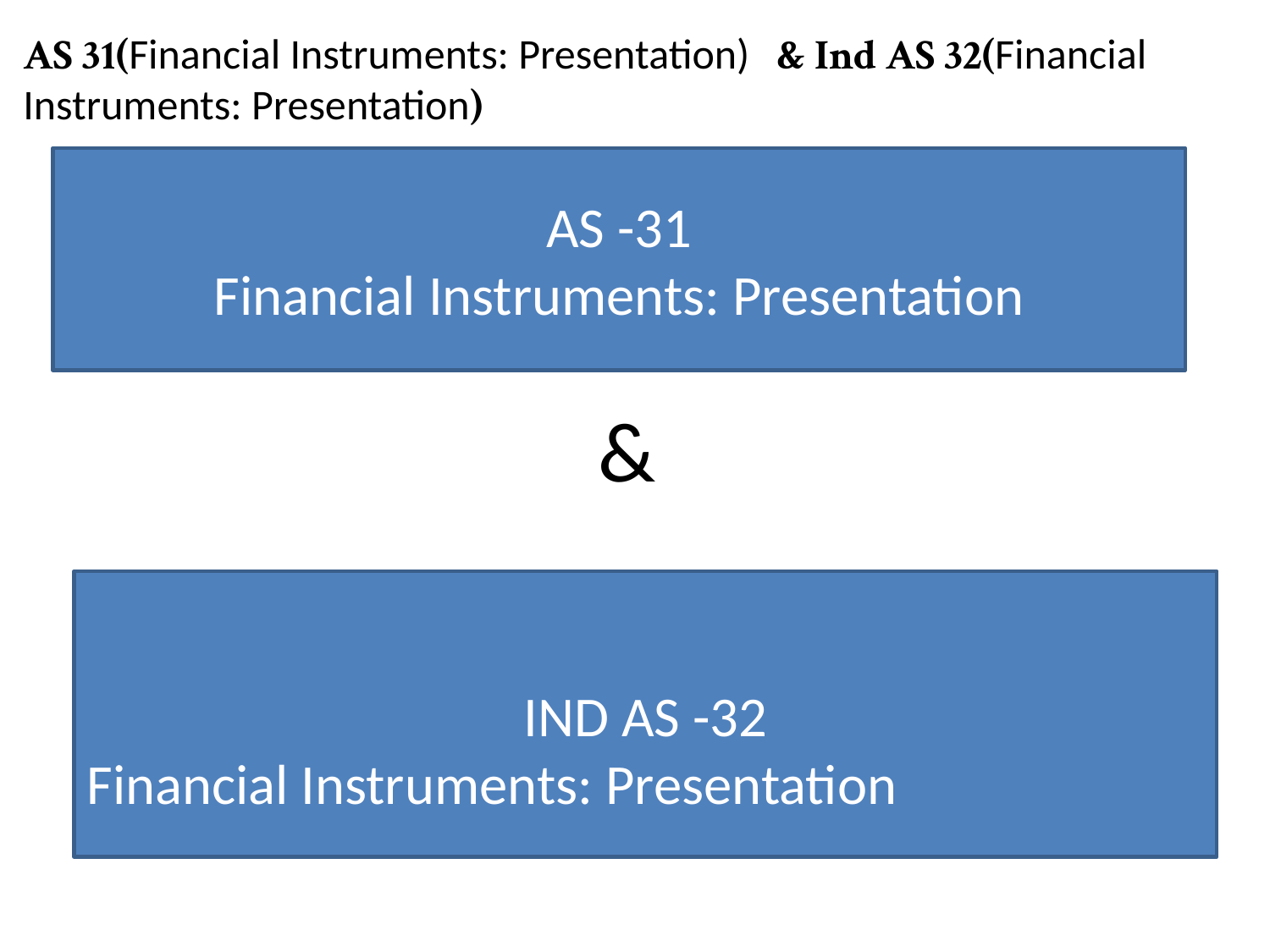

AS 31(Financial Instruments: Presentation)   & Ind AS 32(Financial Instruments: Presentation)
AS -31
Financial Instruments: Presentation
&

IND AS -32
Financial Instruments: Presentation